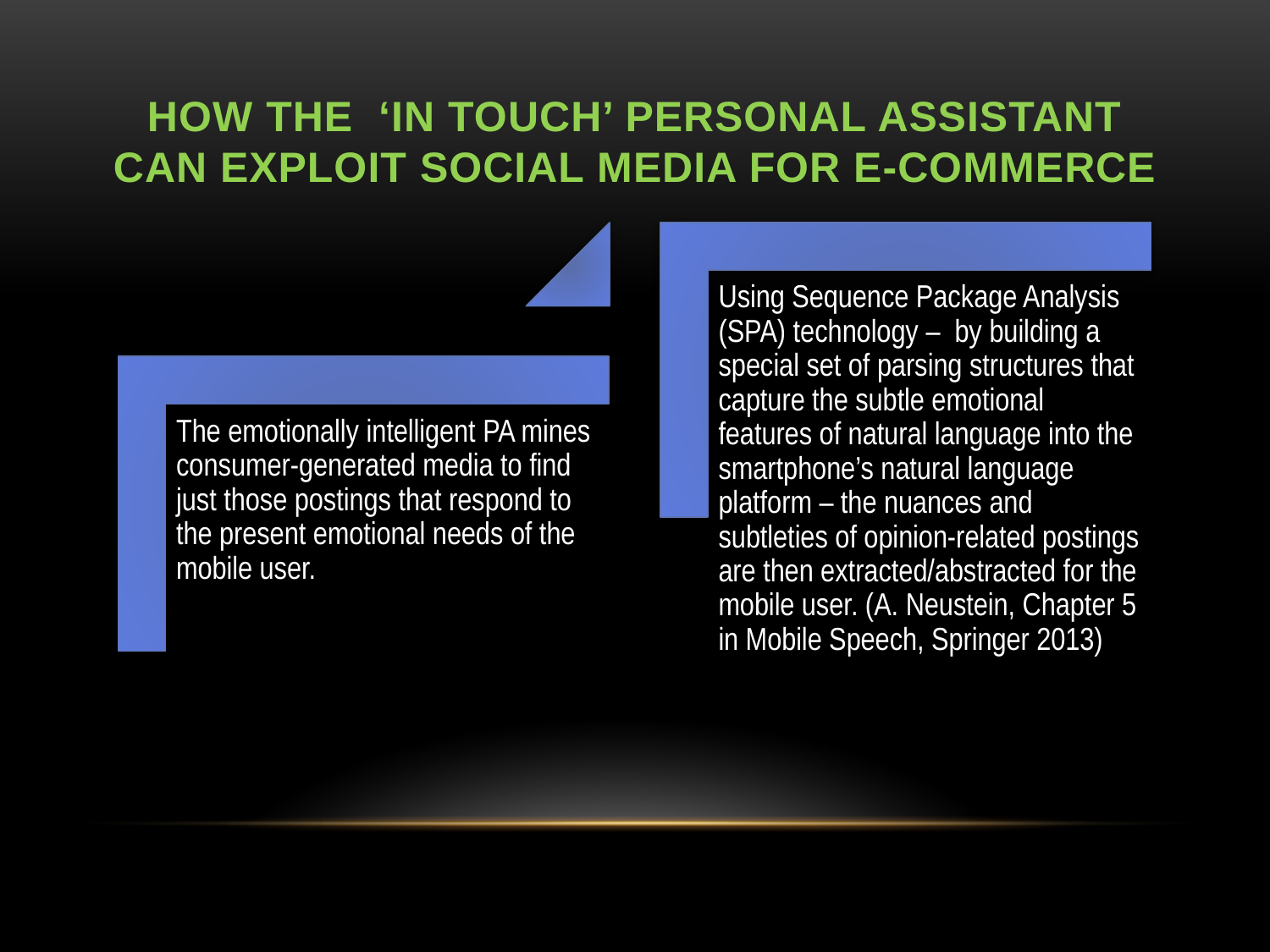

# How the  ‘In Touch’ personal Assistant Can exploit Social media for E-Commerce
The emotionally intelligent PA mines consumer-generated media to find just those postings that respond to the present emotional needs of the mobile user.
Using Sequence Package Analysis (SPA) technology –  by building a special set of parsing structures that capture the subtle emotional features of natural language into the smartphone’s natural language platform – the nuances and subtleties of opinion-related postings are then extracted/abstracted for the mobile user. (A. Neustein, Chapter 5 in Mobile Speech, Springer 2013)